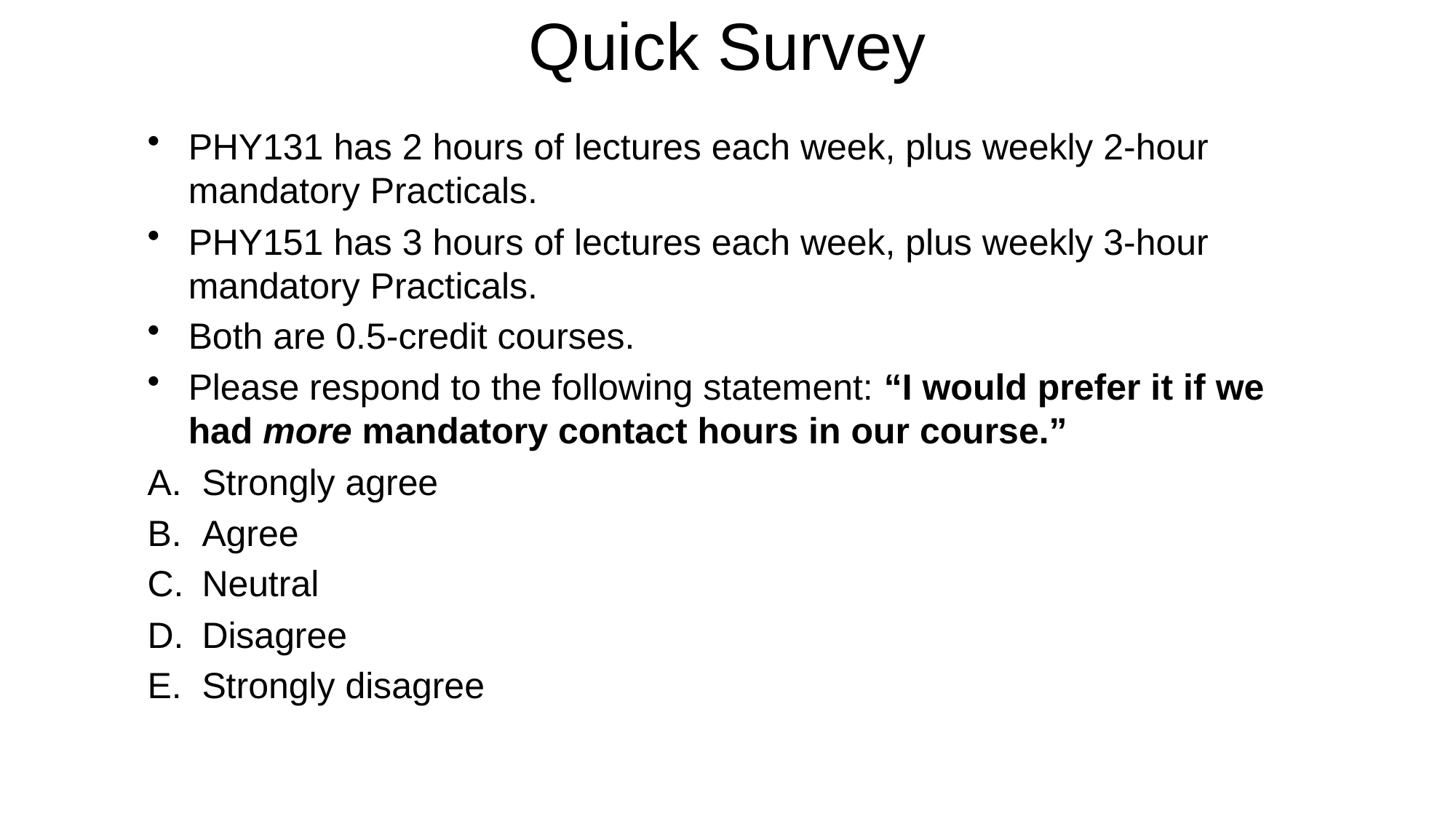

# Quick Survey
PHY131 has 2 hours of lectures each week, plus weekly 2-hour mandatory Practicals.
PHY151 has 3 hours of lectures each week, plus weekly 3-hour mandatory Practicals.
Both are 0.5-credit courses.
Please respond to the following statement: “I would prefer it if we had more mandatory contact hours in our course.”
Strongly agree
Agree
Neutral
Disagree
Strongly disagree